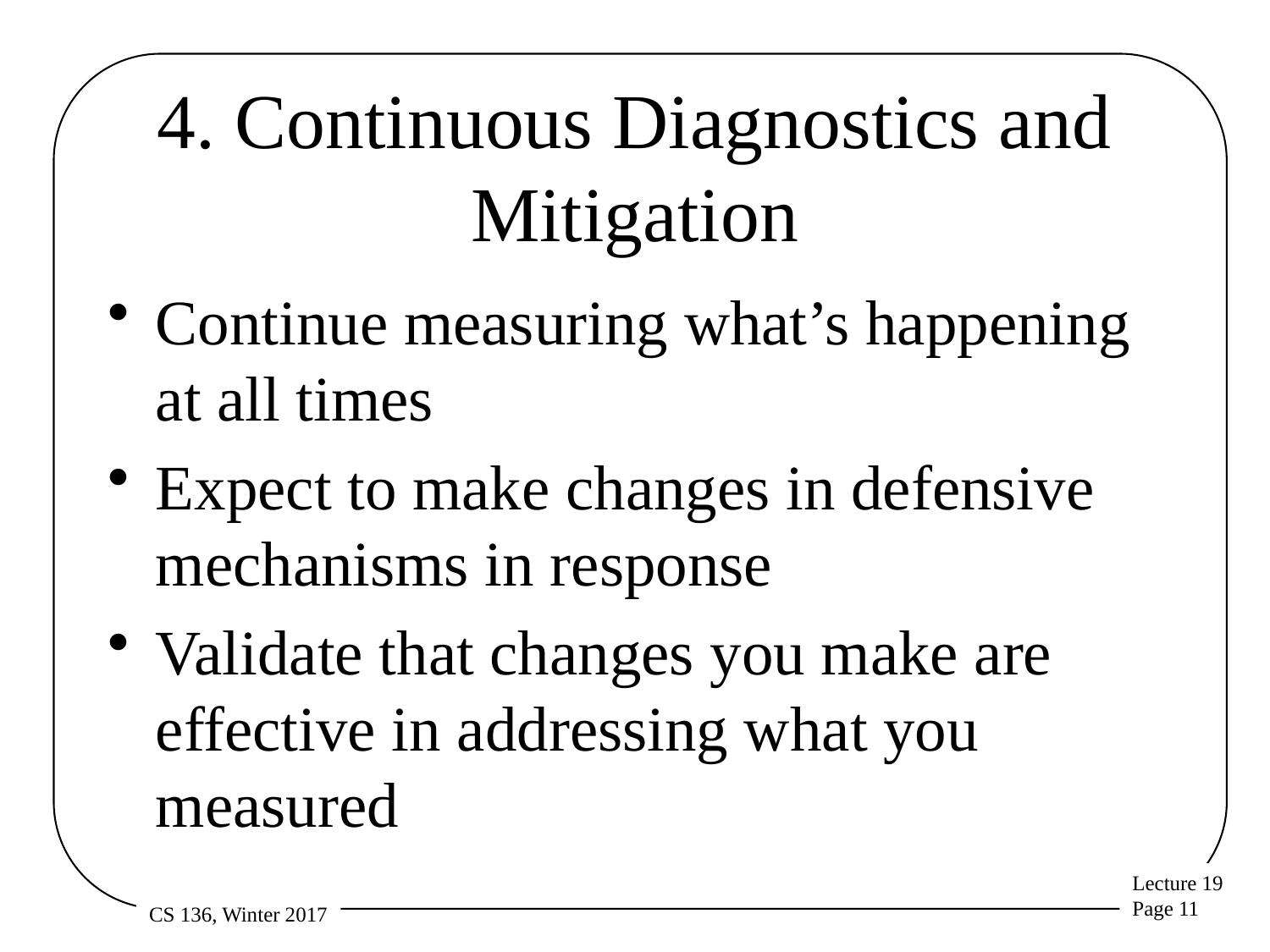

# 4. Continuous Diagnostics and Mitigation
Continue measuring what’s happening at all times
Expect to make changes in defensive mechanisms in response
Validate that changes you make are effective in addressing what you measured